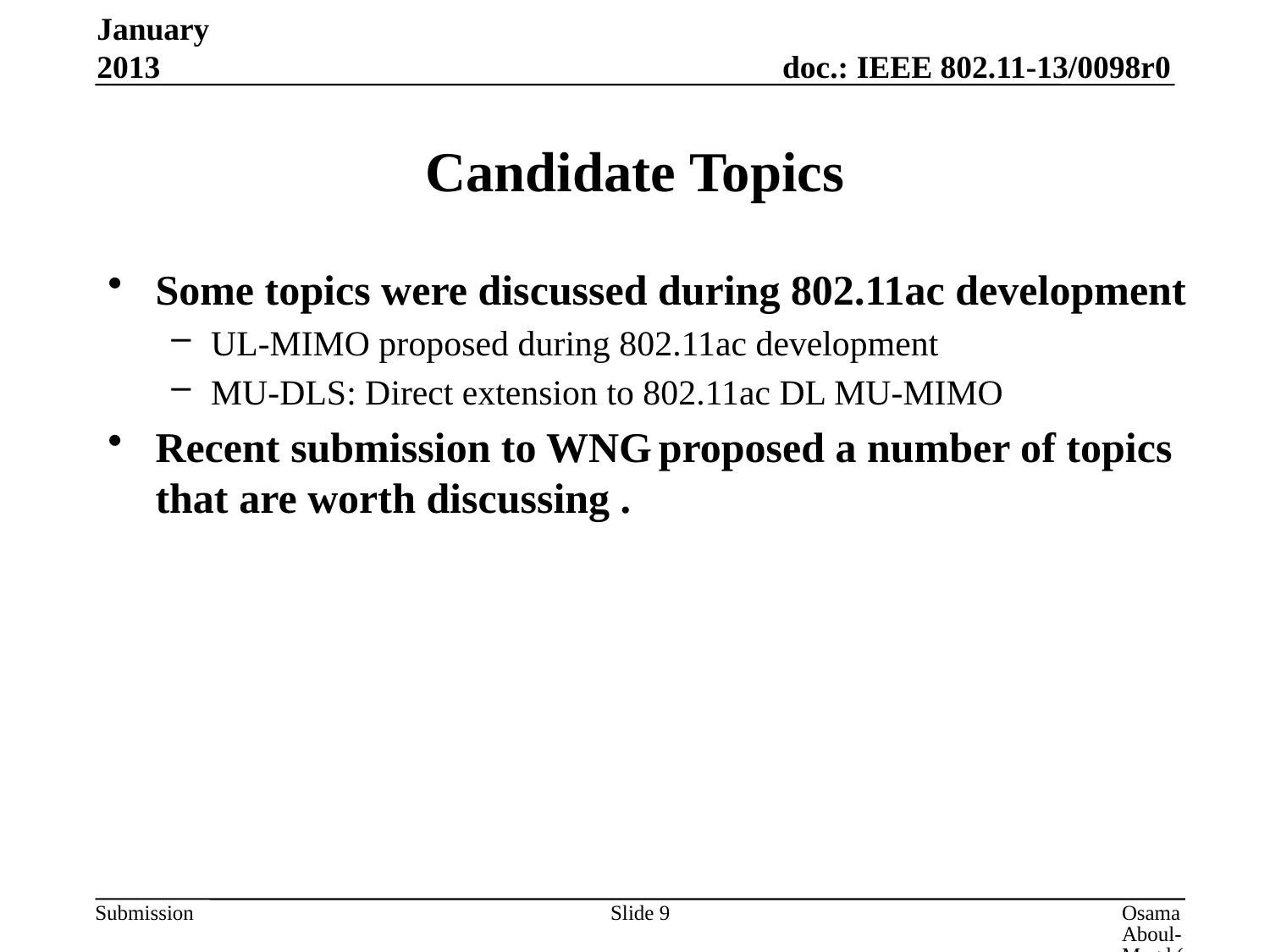

January 2013
# Candidate Topics
Some topics were discussed during 802.11ac development
UL-MIMO proposed during 802.11ac development
MU-DLS: Direct extension to 802.11ac DL MU-MIMO
Recent submission to WNG proposed a number of topics that are worth discussing .
Slide 9
Osama Aboul-Magd (Huawei Technologies)